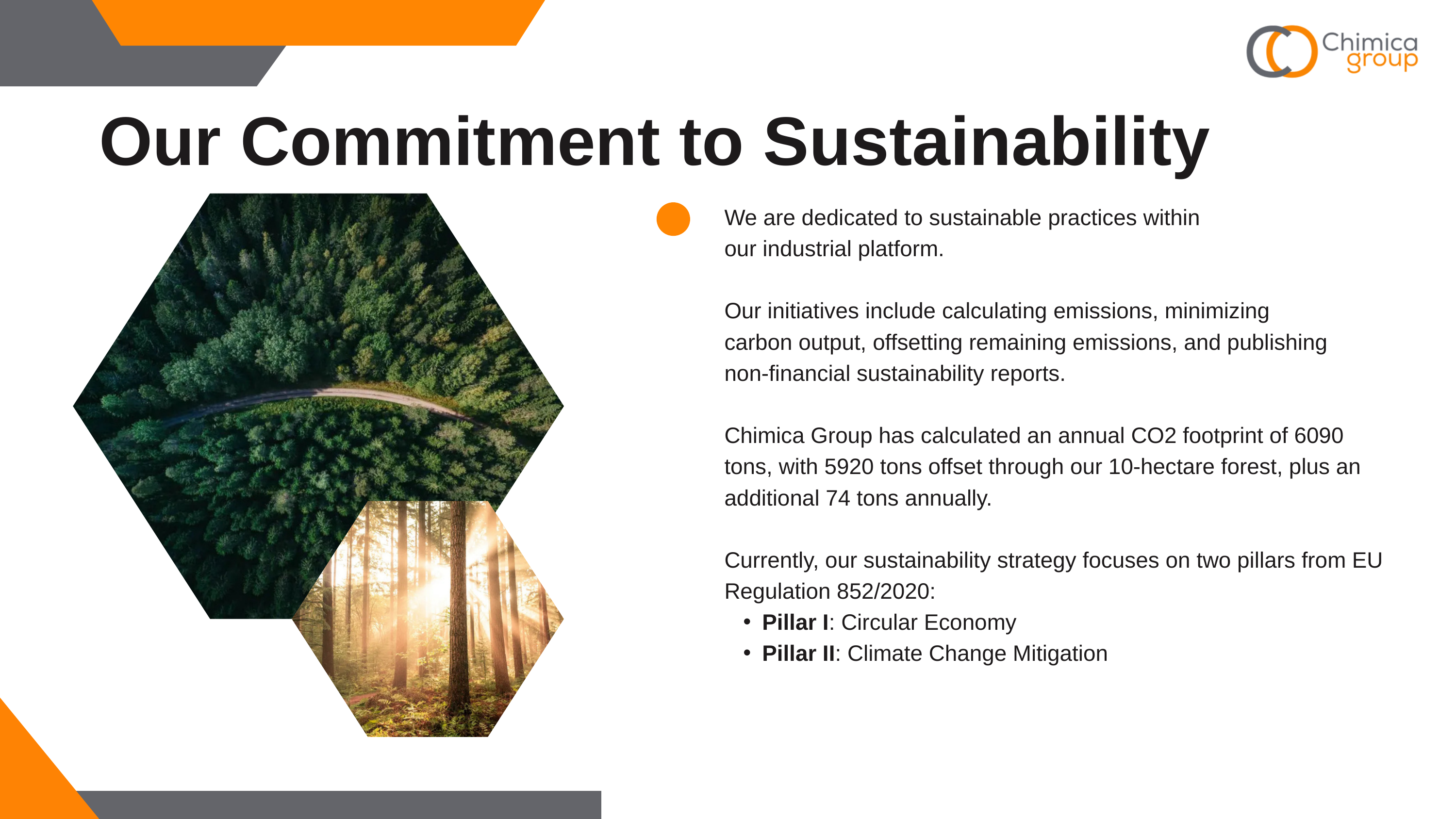

Our Commitment to Sustainability

We are dedicated to sustainable practices within
our industrial platform.

Our initiatives include calculating emissions, minimizing
carbon output, offsetting remaining emissions, and publishing
non-financial sustainability reports.

Chimica Group has calculated an annual CO2 footprint of 6090 tons, with 5920 tons offset through our 10-hectare forest, plus an additional 74 tons annually.

Currently, our sustainability strategy focuses on two pillars from EU Regulation 852/2020:
Pillar I: Circular Economy
Pillar II: Climate Change Mitigation